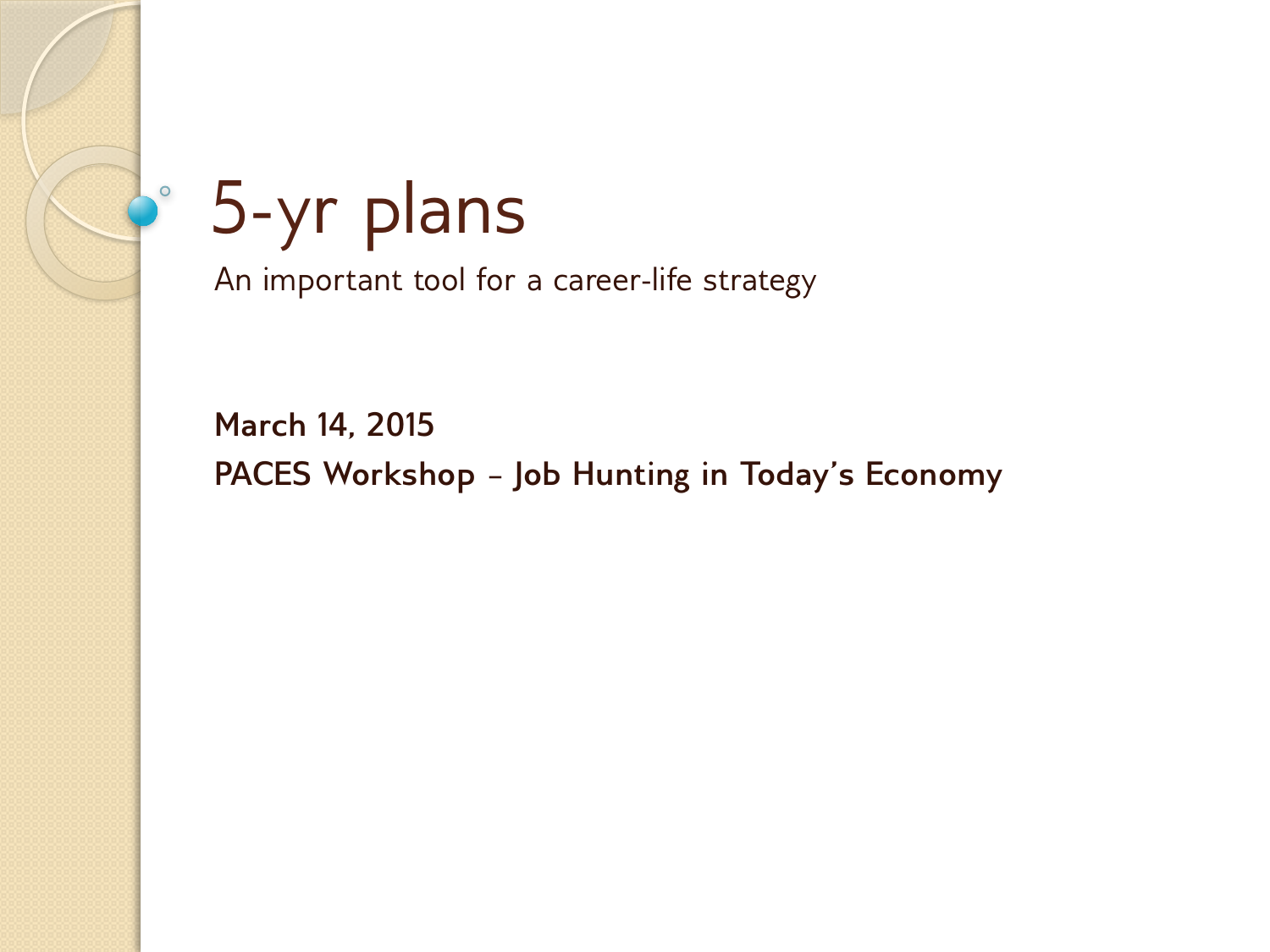

# 5-yr plans
An important tool for a career-life strategy

March 14, 2015
PACES Workshop – Job Hunting in Today’s Economy